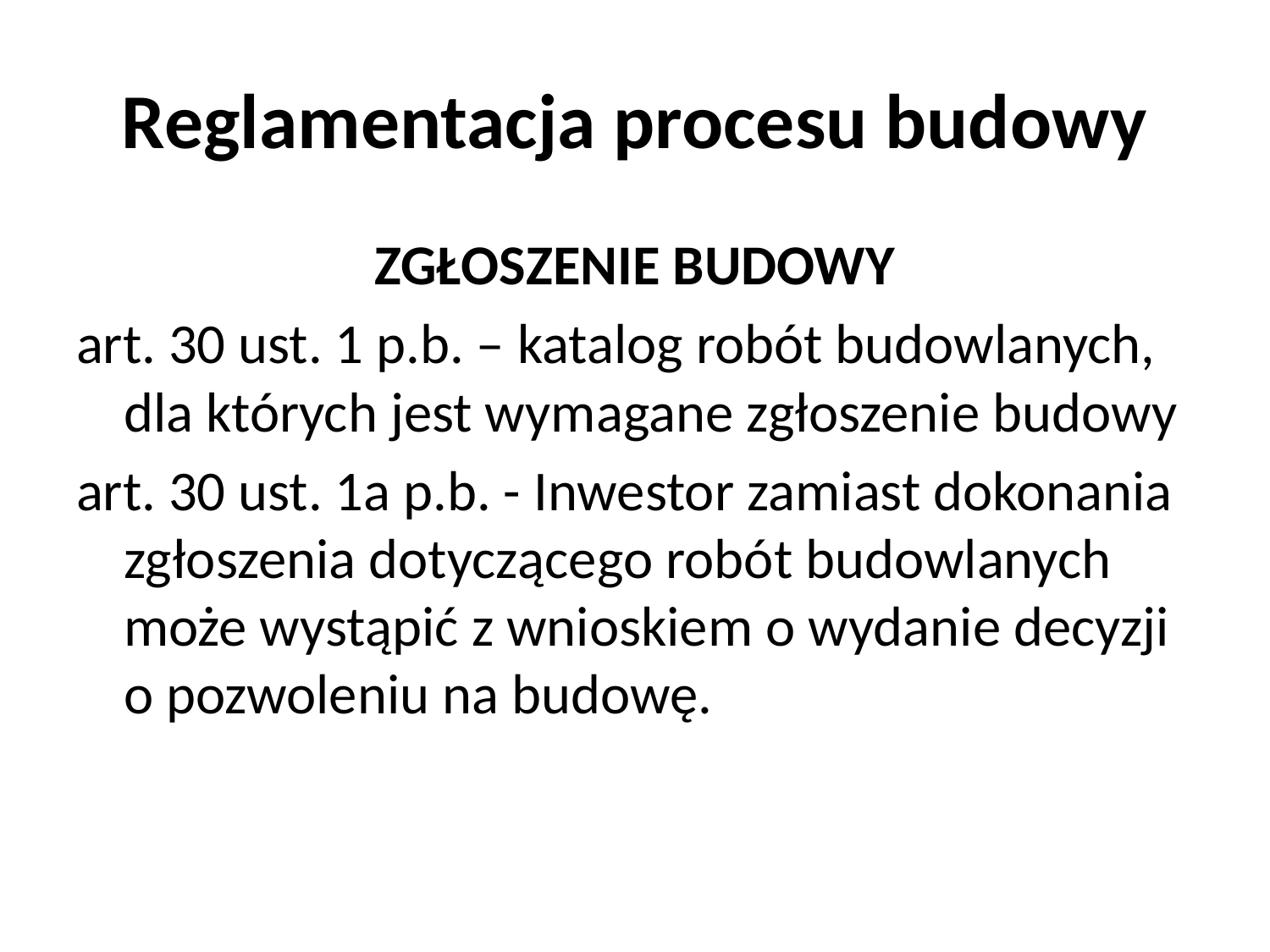

# Reglamentacja procesu budowy
ZGŁOSZENIE BUDOWY
art. 30 ust. 1 p.b. – katalog robót budowlanych, dla których jest wymagane zgłoszenie budowy
art. 30 ust. 1a p.b. - Inwestor zamiast dokonania zgłoszenia dotyczącego robót budowlanych może wystąpić z wnioskiem o wydanie decyzji o pozwoleniu na budowę.